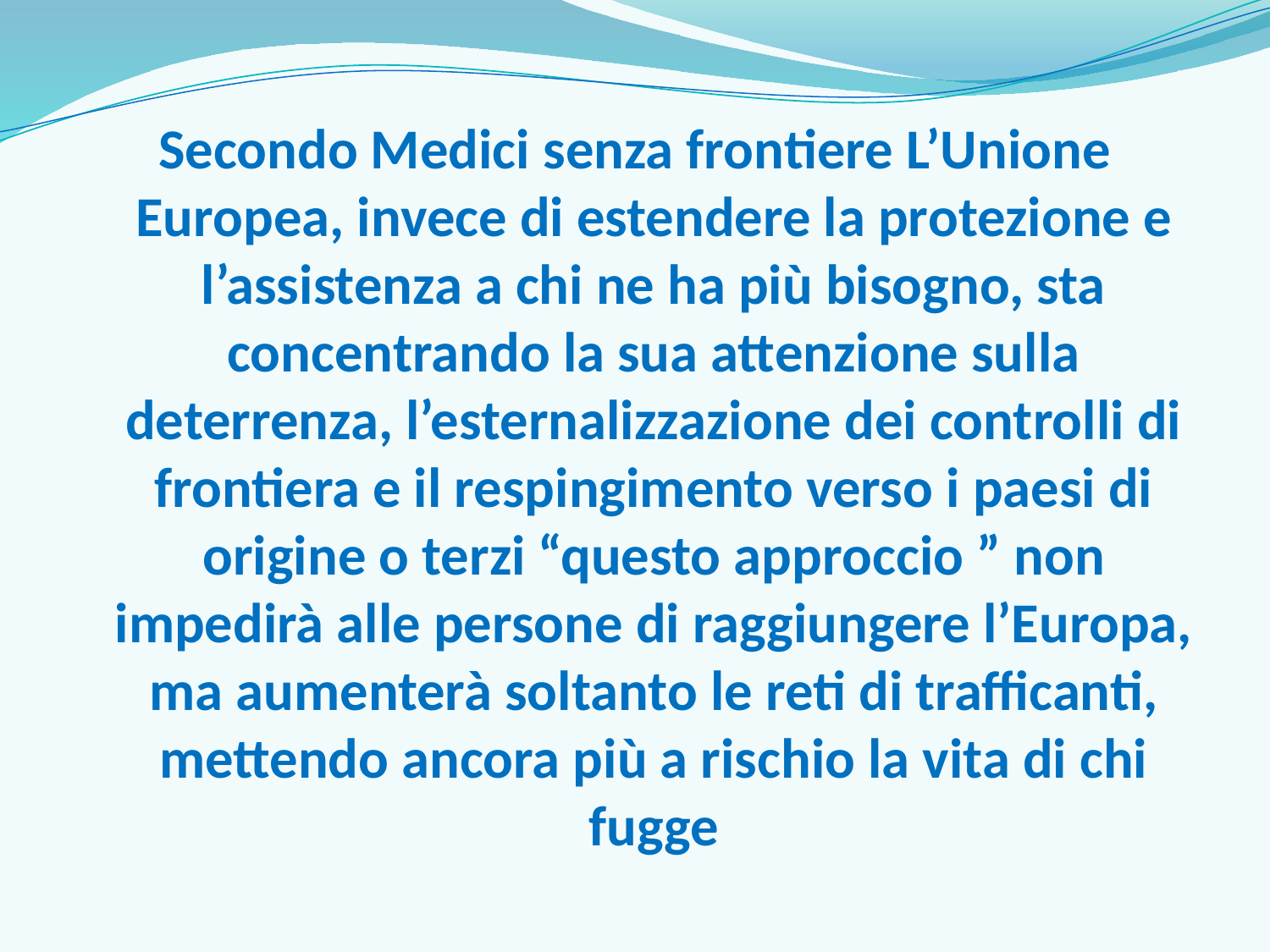

Secondo Medici senza frontiere L’Unione Europea, invece di estendere la protezione e l’assistenza a chi ne ha più bisogno, sta concentrando la sua attenzione sulla deterrenza, l’esternalizzazione dei controlli di frontiera e il respingimento verso i paesi di origine o terzi “questo approccio ” non impedirà alle persone di raggiungere l’Europa, ma aumenterà soltanto le reti di trafficanti, mettendo ancora più a rischio la vita di chi fugge